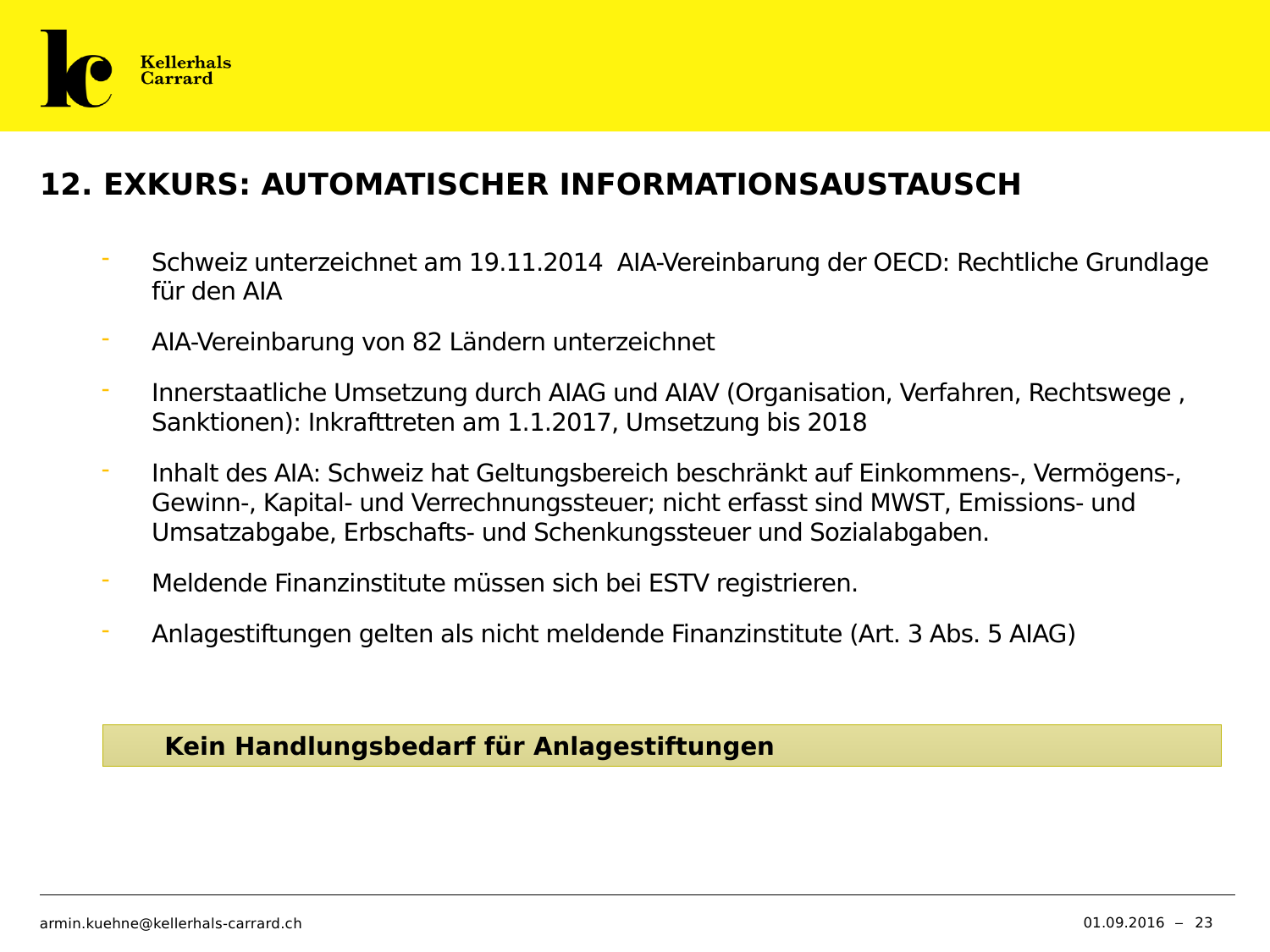

# 12. Exkurs: Automatischer Informationsaustausch
Schweiz unterzeichnet am 19.11.2014  AIA-Vereinbarung der OECD: Rechtliche Grundlage für den AIA
AIA-Vereinbarung von 82 Ländern unterzeichnet
Innerstaatliche Umsetzung durch AIAG und AIAV (Organisation, Verfahren, Rechtswege , Sanktionen): Inkrafttreten am 1.1.2017, Umsetzung bis 2018
Inhalt des AIA: Schweiz hat Geltungsbereich beschränkt auf Einkommens-, Vermögens-, Gewinn-, Kapital- und Verrechnungssteuer; nicht erfasst sind MWST, Emissions- und Umsatzabgabe, Erbschafts- und Schenkungssteuer und Sozialabgaben.
Meldende Finanzinstitute müssen sich bei ESTV registrieren.
Anlagestiftungen gelten als nicht meldende Finanzinstitute (Art. 3 Abs. 5 AIAG)

Kein Handlungsbedarf für Anlagestiftungen
01.09.2016
23
armin.kuehne@kellerhals-carrard.ch